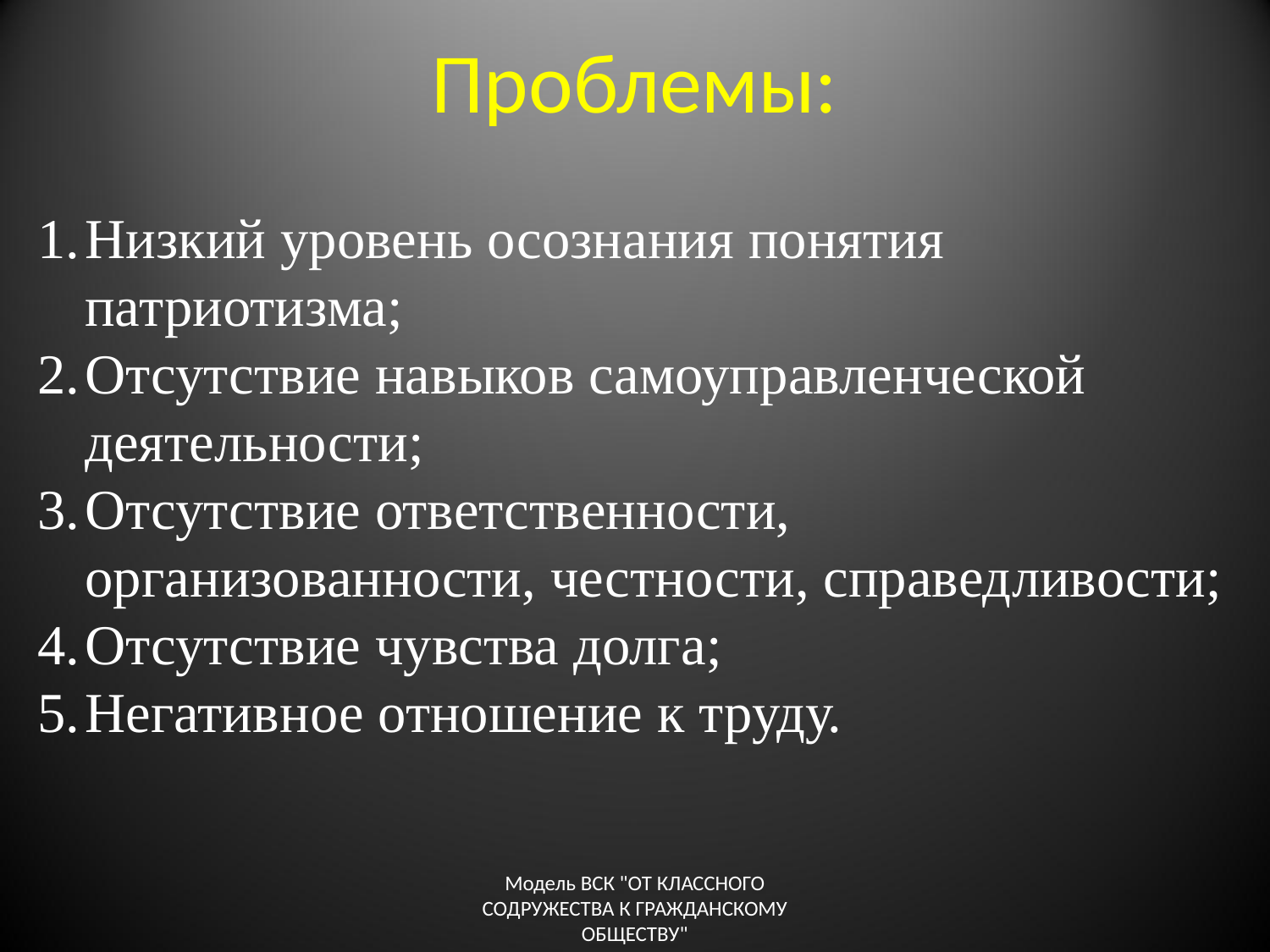

# Проблемы:
Низкий уровень осознания понятия патриотизма;
Отсутствие навыков самоуправленческой деятельности;
Отсутствие ответственности, организованности, честности, справедливости;
Отсутствие чувства долга;
Негативное отношение к труду.

Модель ВСК "ОТ КЛАССНОГО СОДРУЖЕСТВА К ГРАЖДАНСКОМУ ОБЩЕСТВУ"